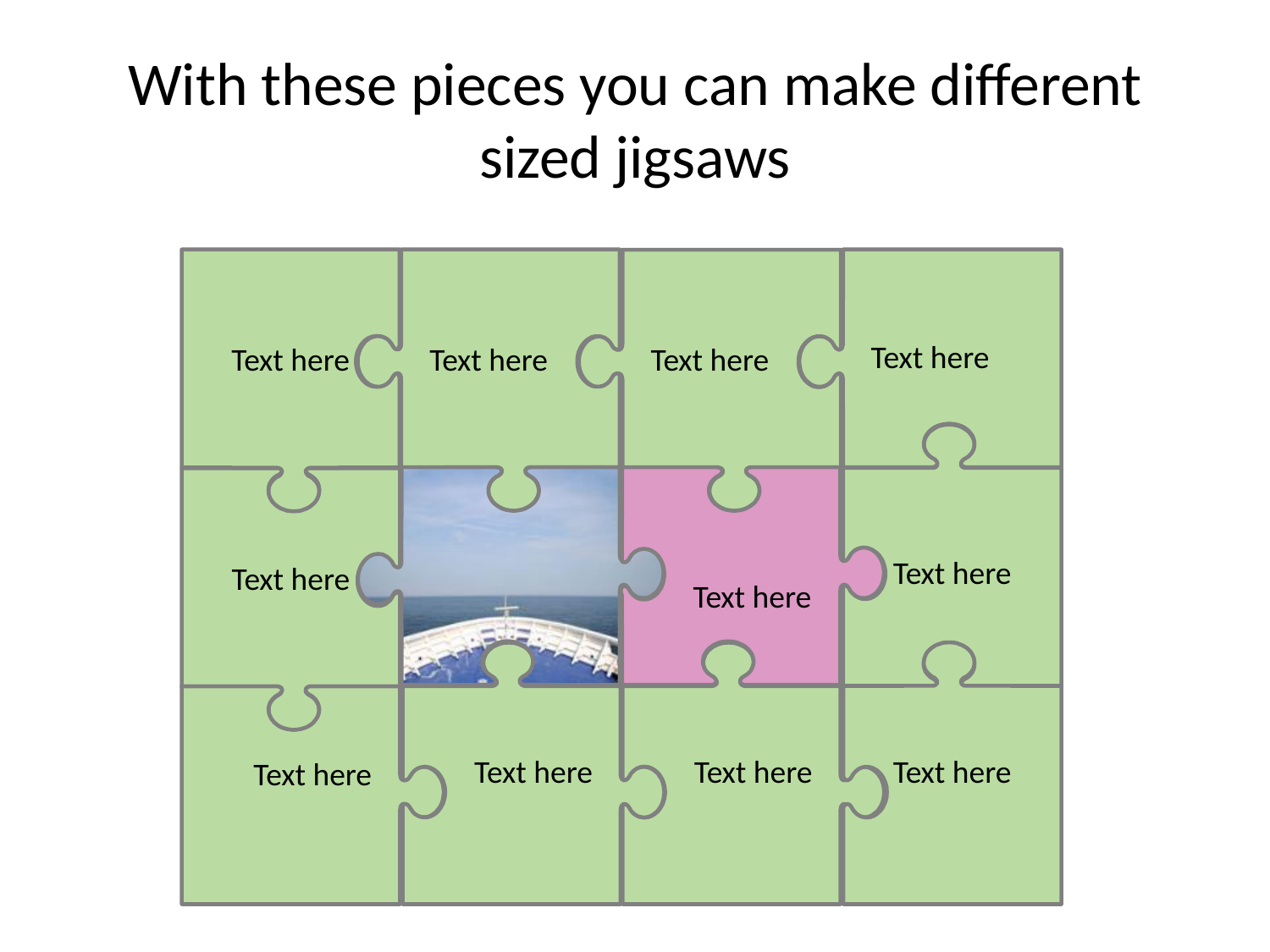

# With these pieces you can make different sized jigsaws
Text here
Text here

Text here
Text here
Text here

Text here
Text here
Text here
Text here
Text here
Text here